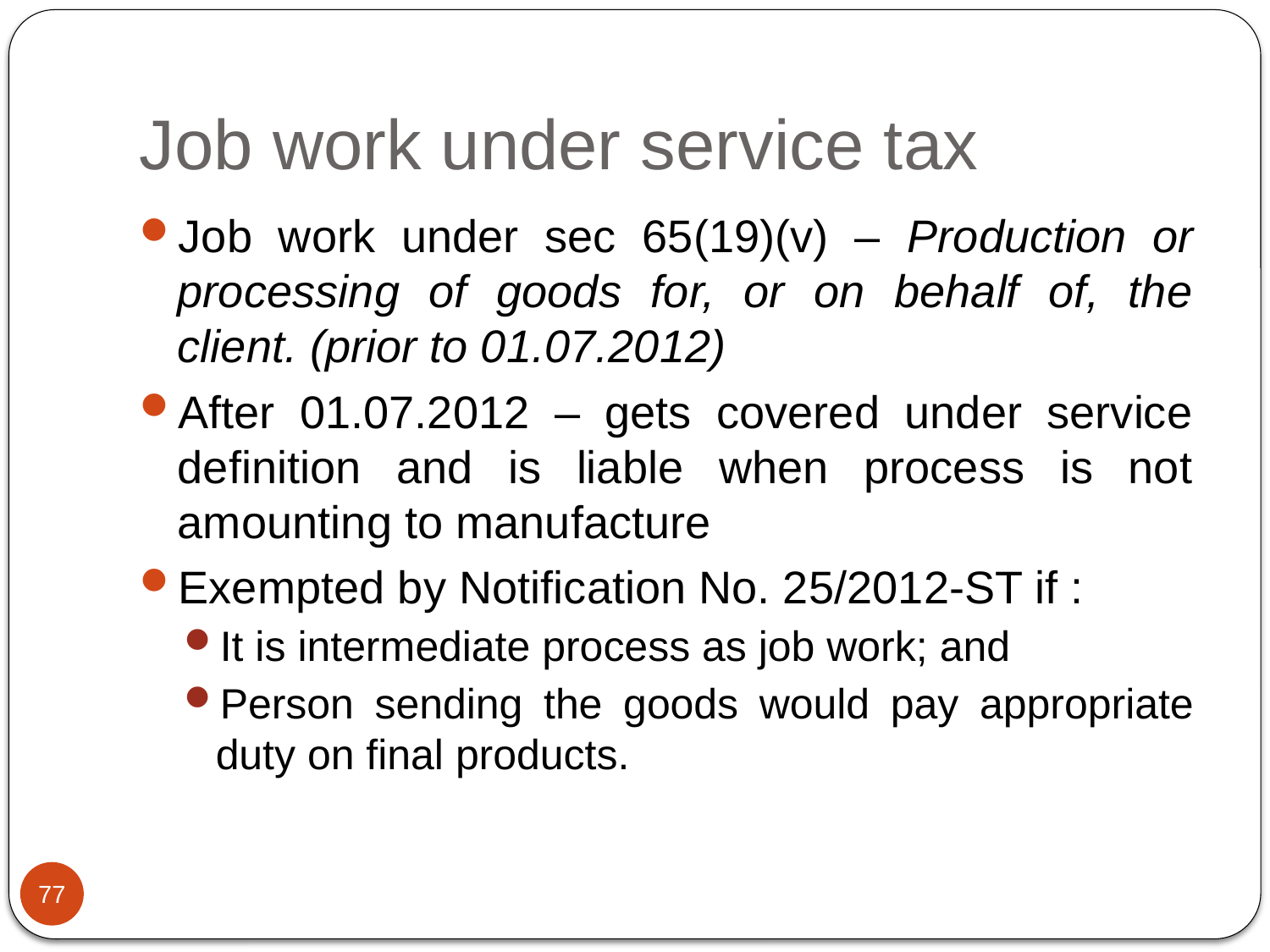

# Job work under service tax
Job work under sec 65(19)(v) – Production or processing of goods for, or on behalf of, the client. (prior to 01.07.2012)
After 01.07.2012 – gets covered under service definition and is liable when process is not amounting to manufacture
Exempted by Notification No. 25/2012-ST if :
It is intermediate process as job work; and
Person sending the goods would pay appropriate duty on final products.
77